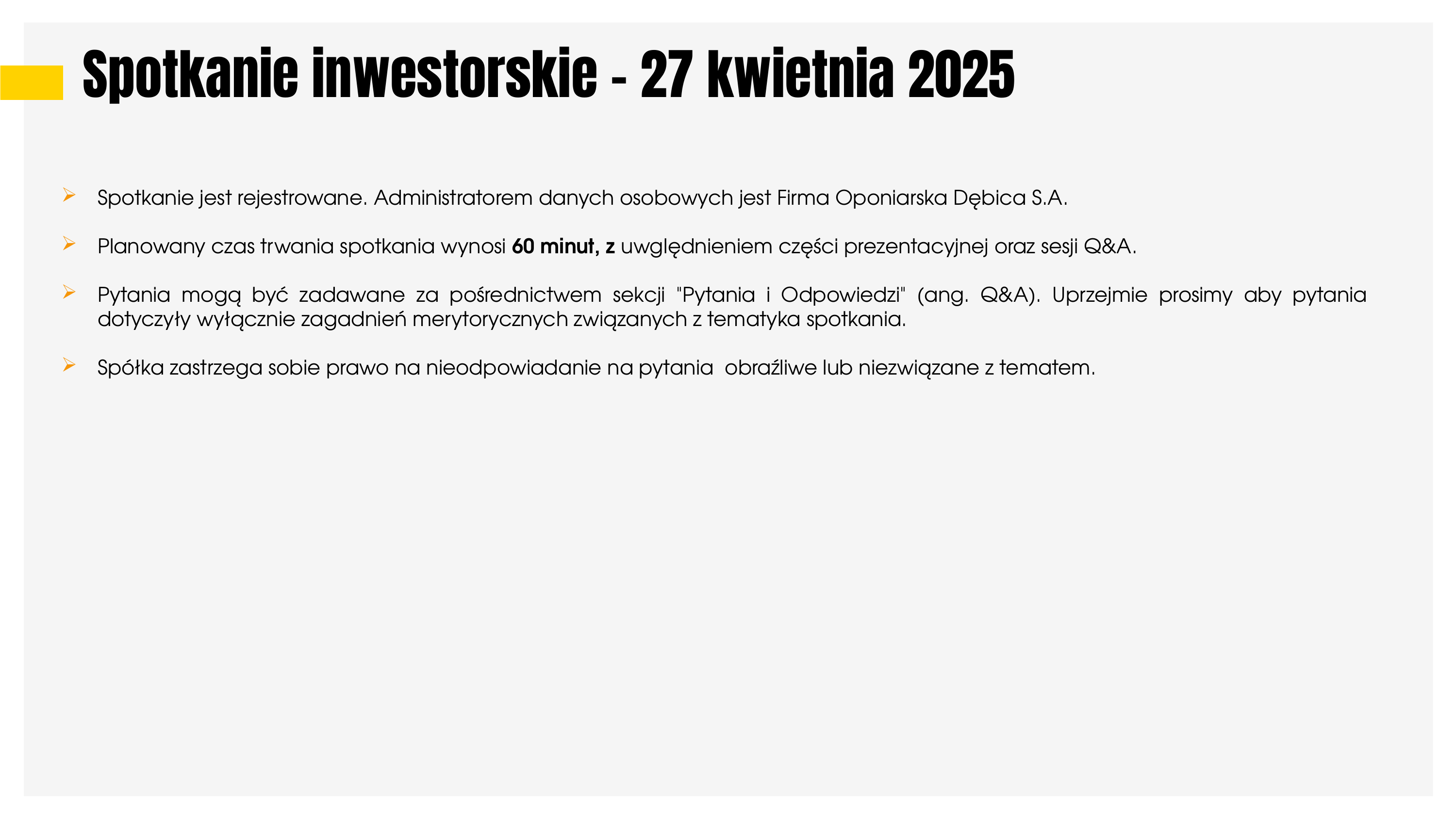

# Spotkanie inwestorskie – 27 kwietnia 2025
Spotkanie jest rejestrowane. Administratorem danych osobowych jest Firma Oponiarska Dębica S.A.

Planowany czas trwania spotkania wynosi 60 minut, z uwględnieniem części prezentacyjnej oraz sesji Q&A.

Pytania mogą być zadawane za pośrednictwem sekcji "Pytania i Odpowiedzi" (ang. Q&A). Uprzejmie prosimy aby pytania dotyczyły wyłącznie zagadnień merytorycznych związanych z tematyka spotkania.

Spółka zastrzega sobie prawo na nieodpowiadanie na pytania  obraźliwe lub niezwiązane z tematem.